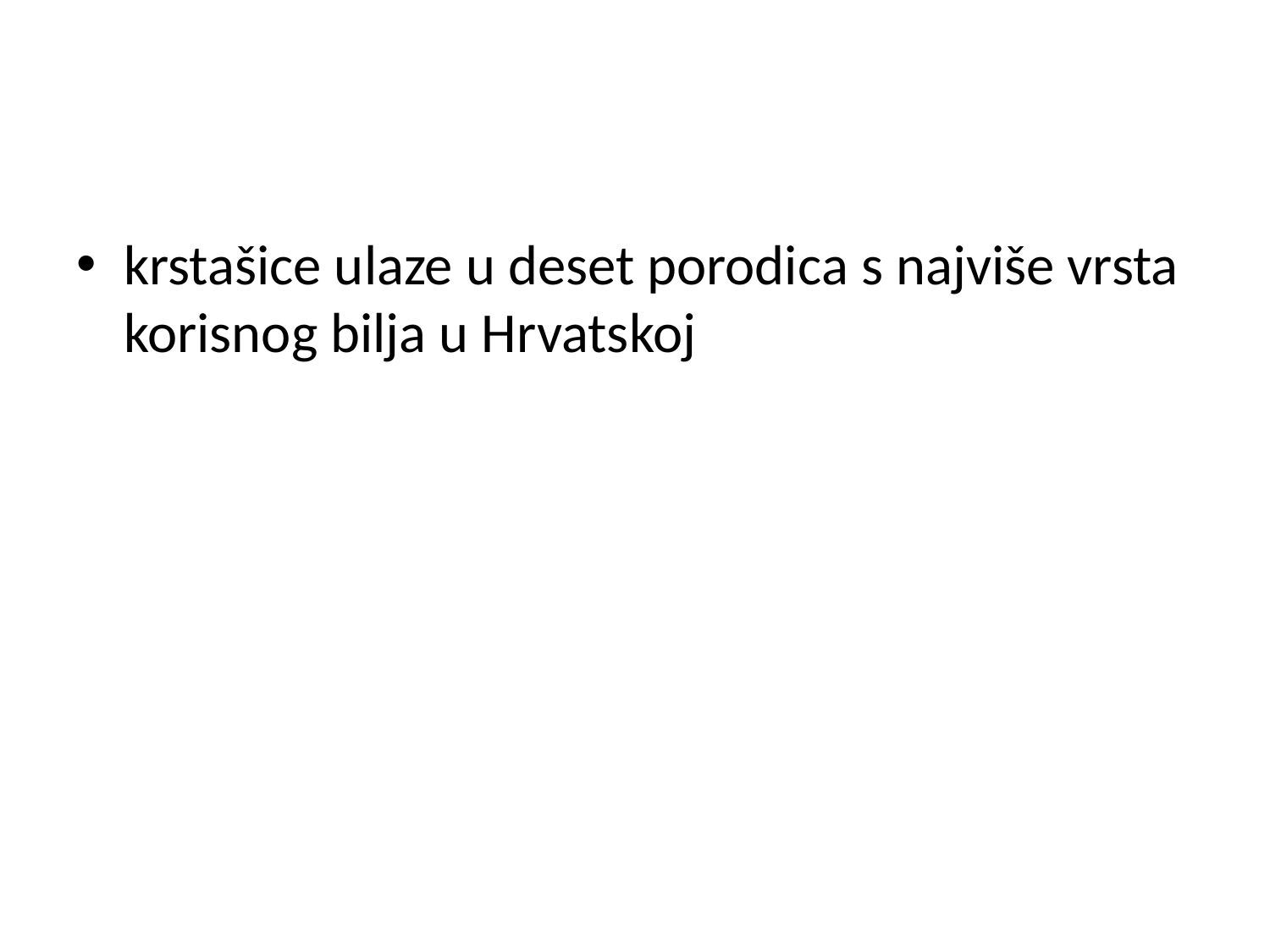

#
krstašice ulaze u deset porodica s najviše vrsta korisnog bilja u Hrvatskoj